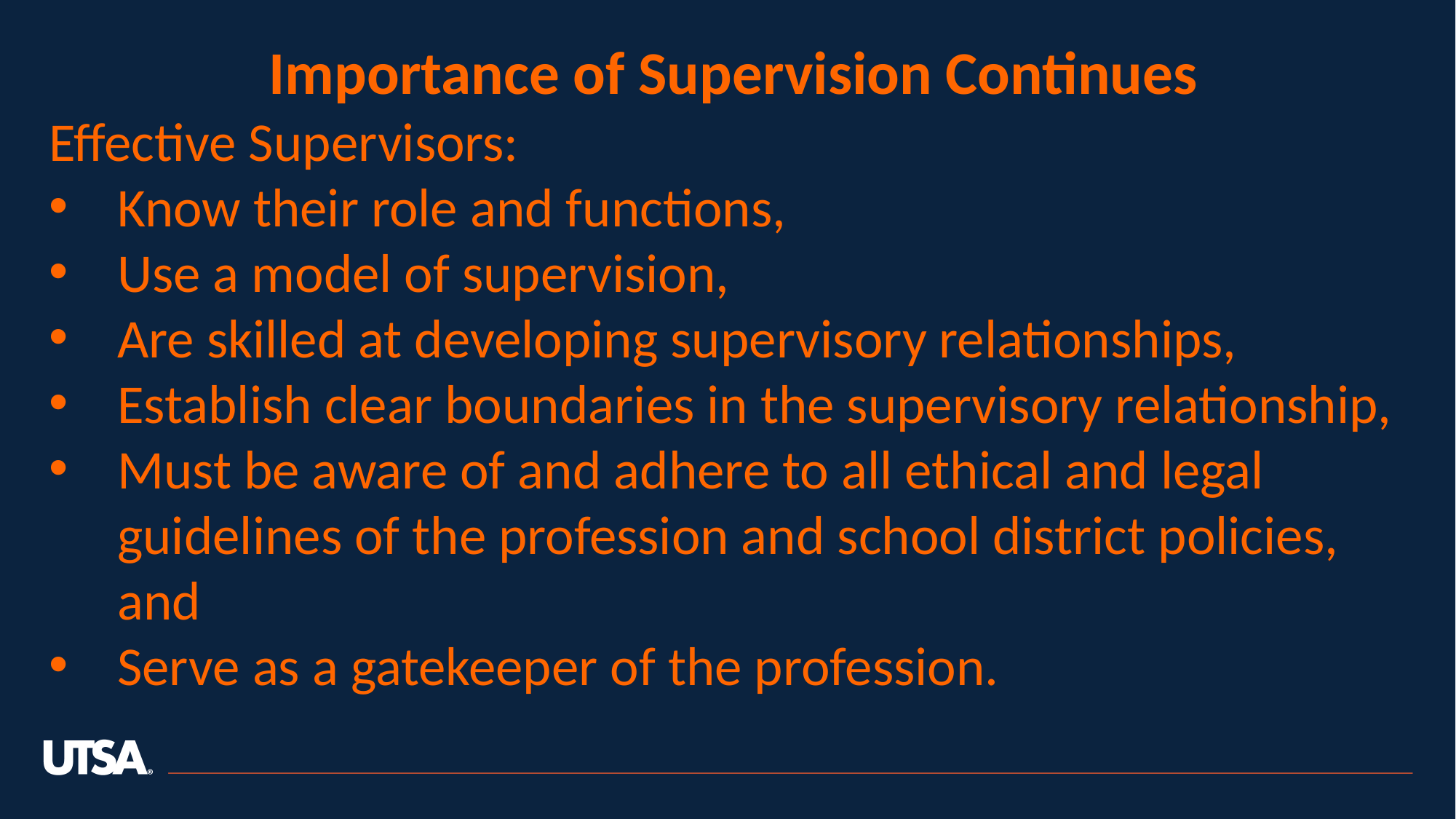

Importance of Supervision Continues
Effective Supervisors:
Know their role and functions,
Use a model of supervision,
Are skilled at developing supervisory relationships,
Establish clear boundaries in the supervisory relationship,
Must be aware of and adhere to all ethical and legal guidelines of the profession and school district policies, and
Serve as a gatekeeper of the profession.